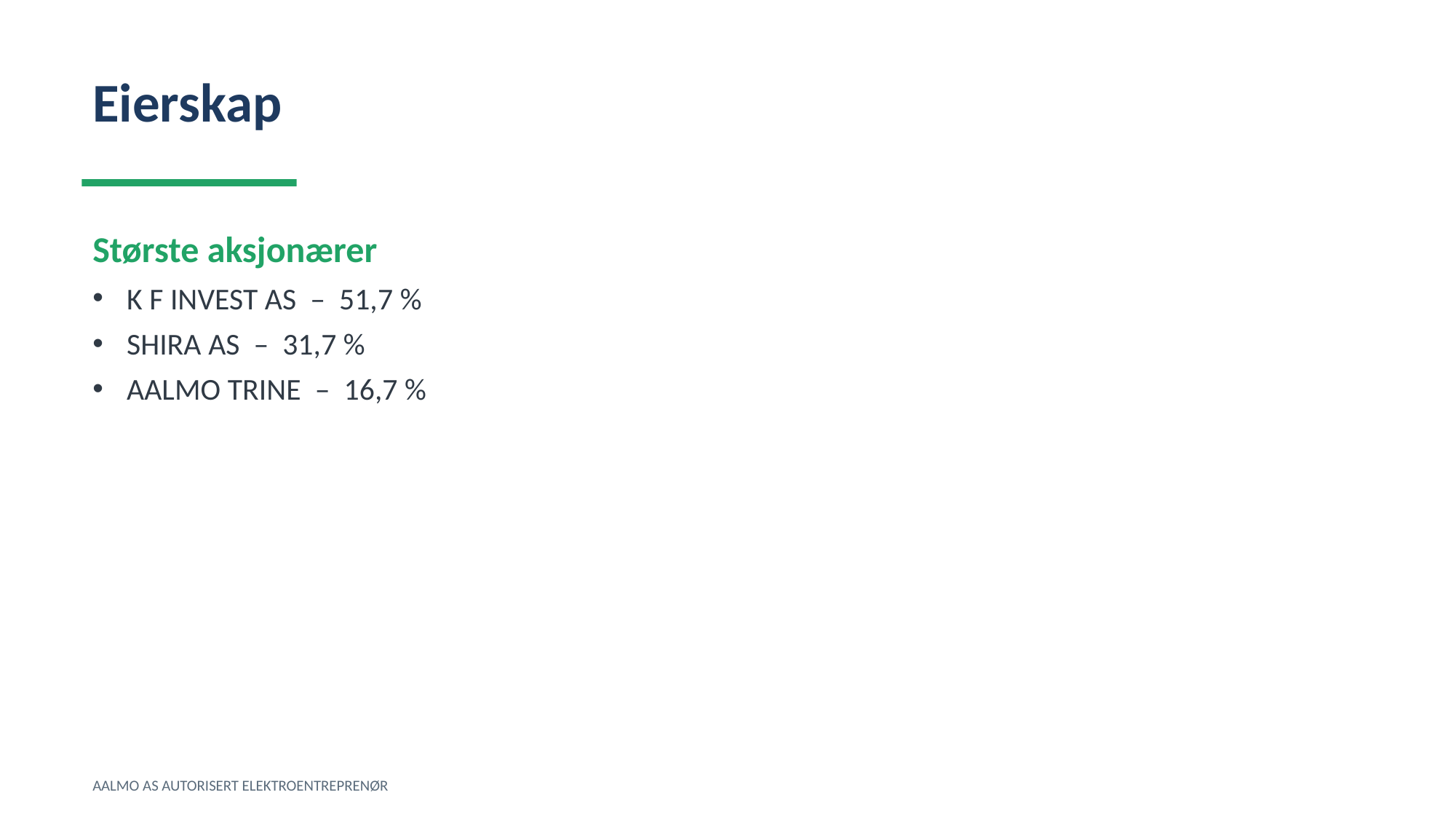

Eierskap

Største aksjonærer
K F INVEST AS  –  51,7 %
SHIRA AS  –  31,7 %
AALMO TRINE  –  16,7 %
AALMO AS AUTORISERT ELEKTROENTREPRENØR